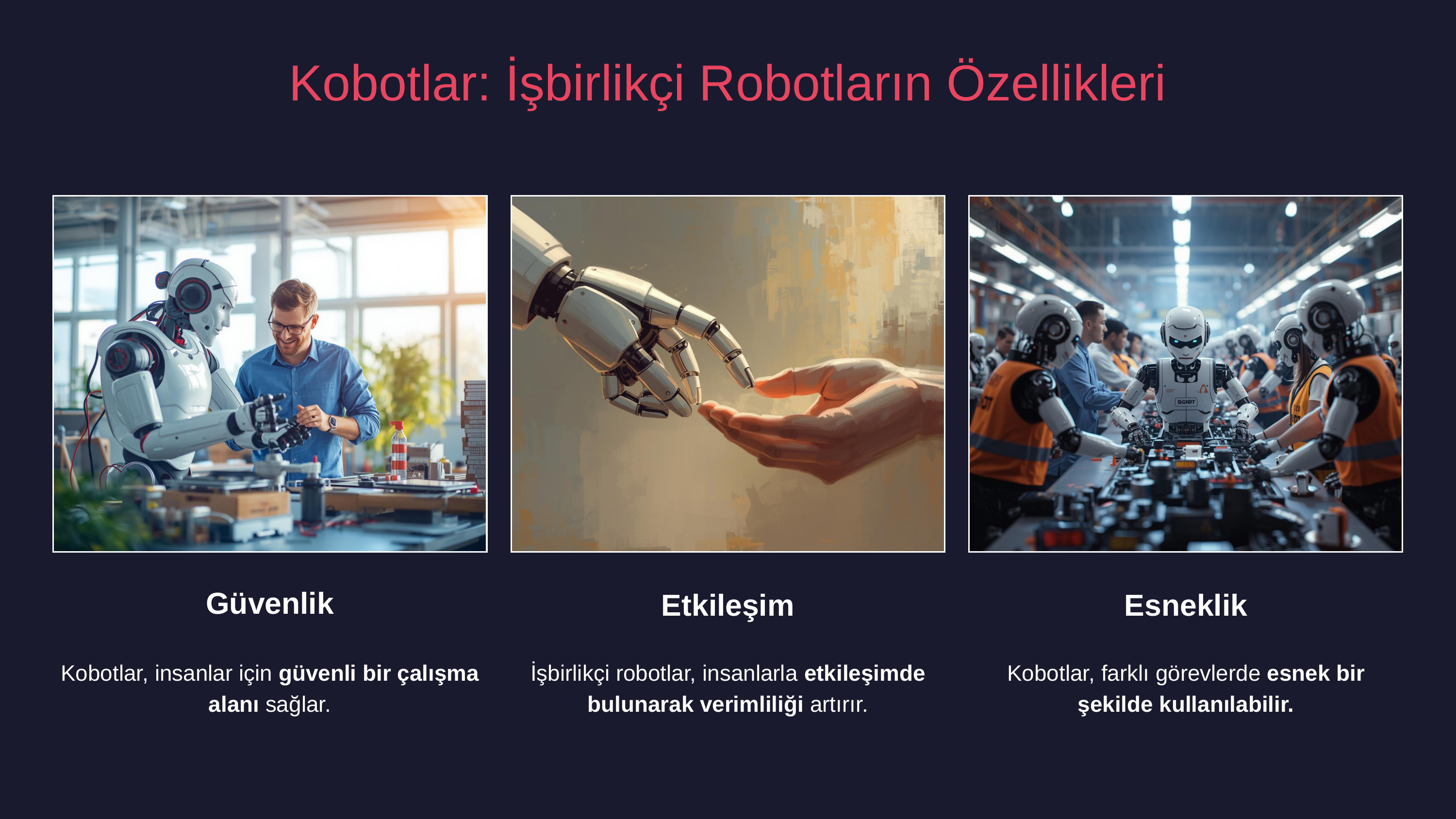

Kobotlar: İşbirlikçi Robotların Özellikleri

Güvenlik
Kobotlar, insanlar için güvenli bir çalışma alanı sağlar.
Etkileşim
İşbirlikçi robotlar, insanlarla etkileşimde bulunarak verimliliği artırır.
Esneklik
Kobotlar, farklı görevlerde esnek bir şekilde kullanılabilir.